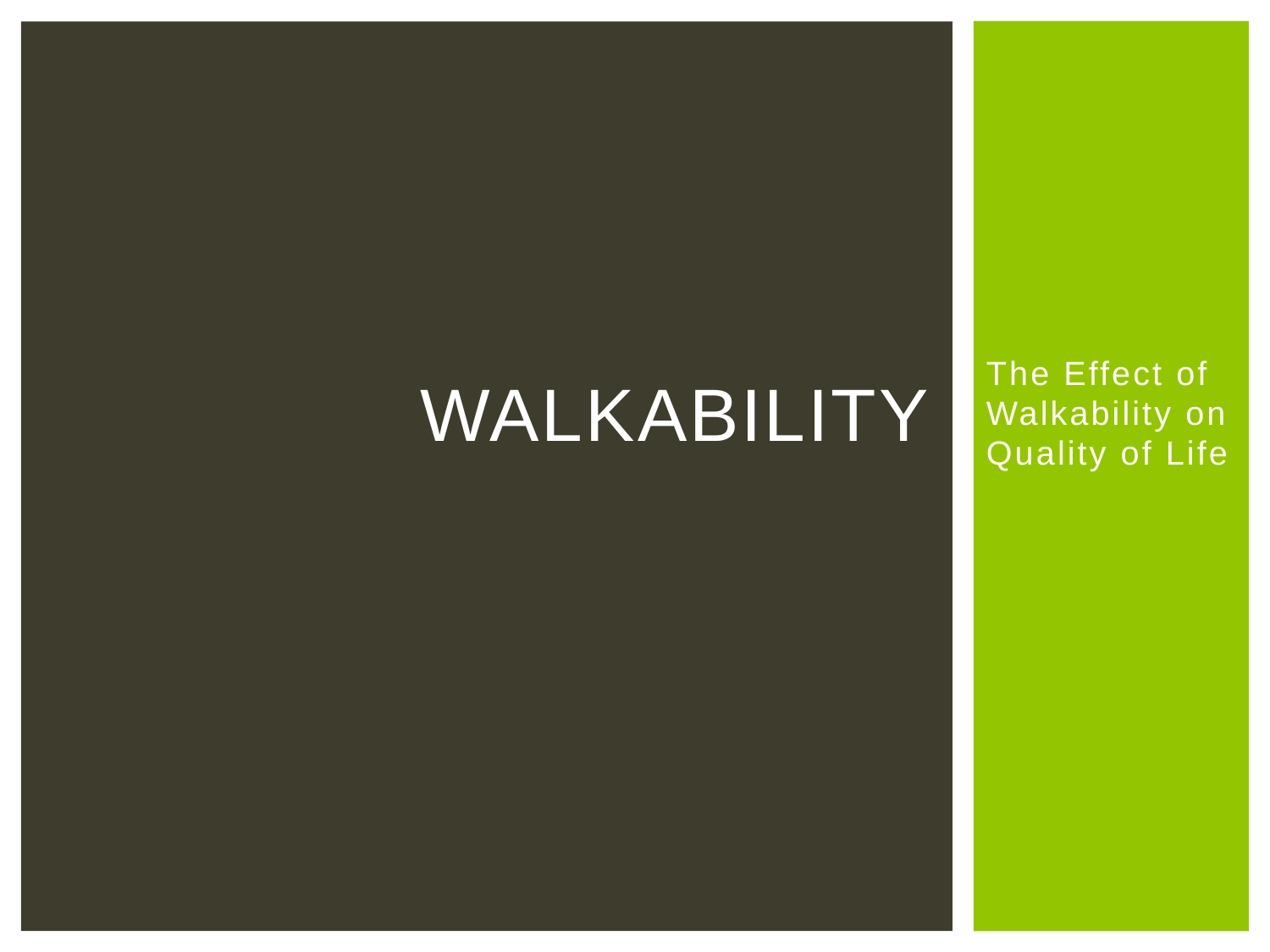

# Walkability
The Effect of Walkability on Quality of Life